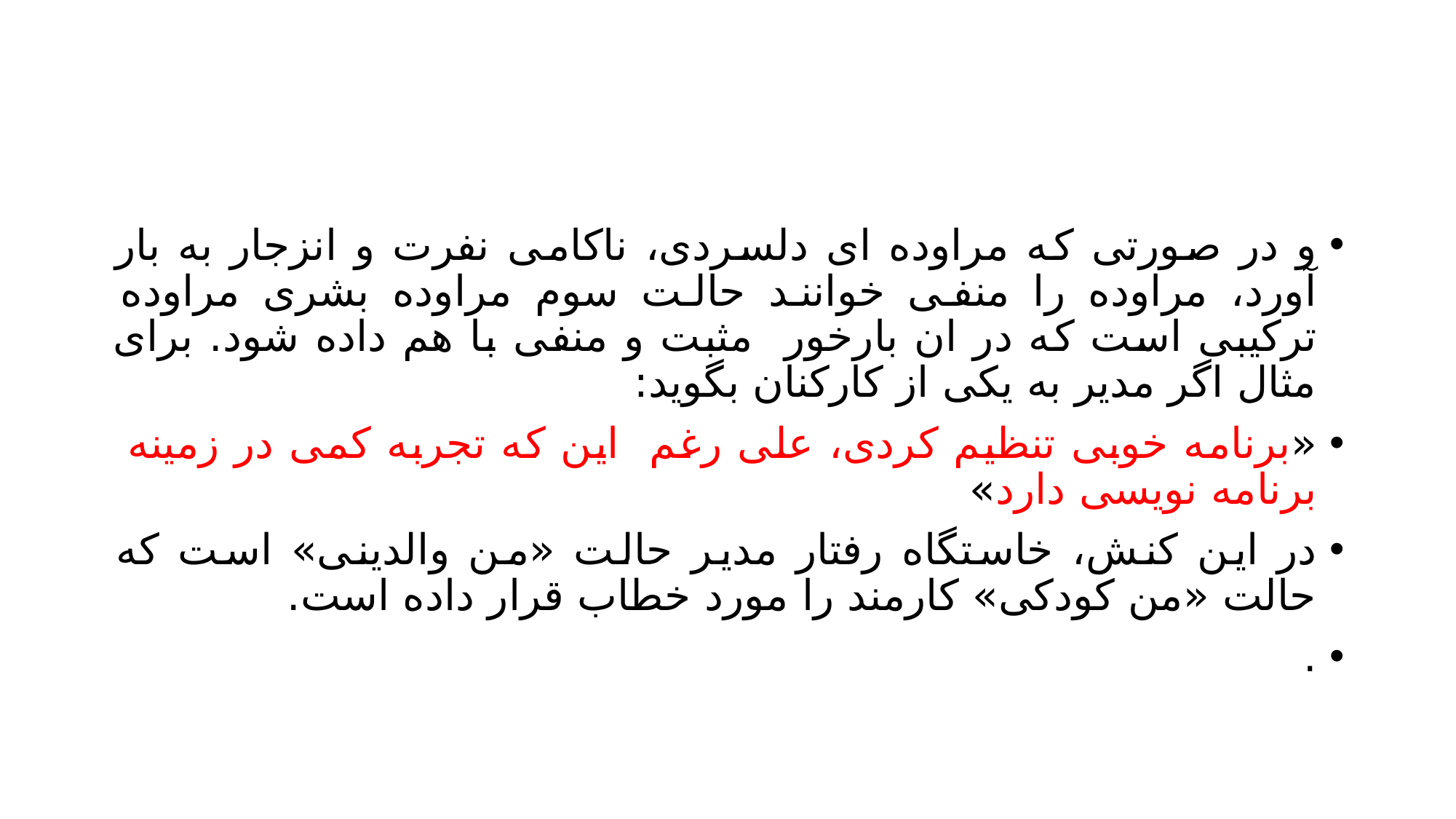

#
و در صورتی که مراوده ای دلسردی، ناکامی نفرت و انزجار به بار آورد، مراوده را منفی خوانند حالت سوم مراوده بشری مراوده ترکیبی است که در ان بارخور  مثبت و منفی با هم داده شود. برای مثال اگر مدیر به یکی از کارکنان بگوید:
«برنامه خوبی تنظیم کردی، علی رغم  این که تجربه کمی در زمینه  برنامه نویسی دارد»
در این کنش، خاستگاه رفتار مدیر حالت «من والدینی» است که حالت «من کودکی» کارمند را مورد خطاب قرار داده است.
.